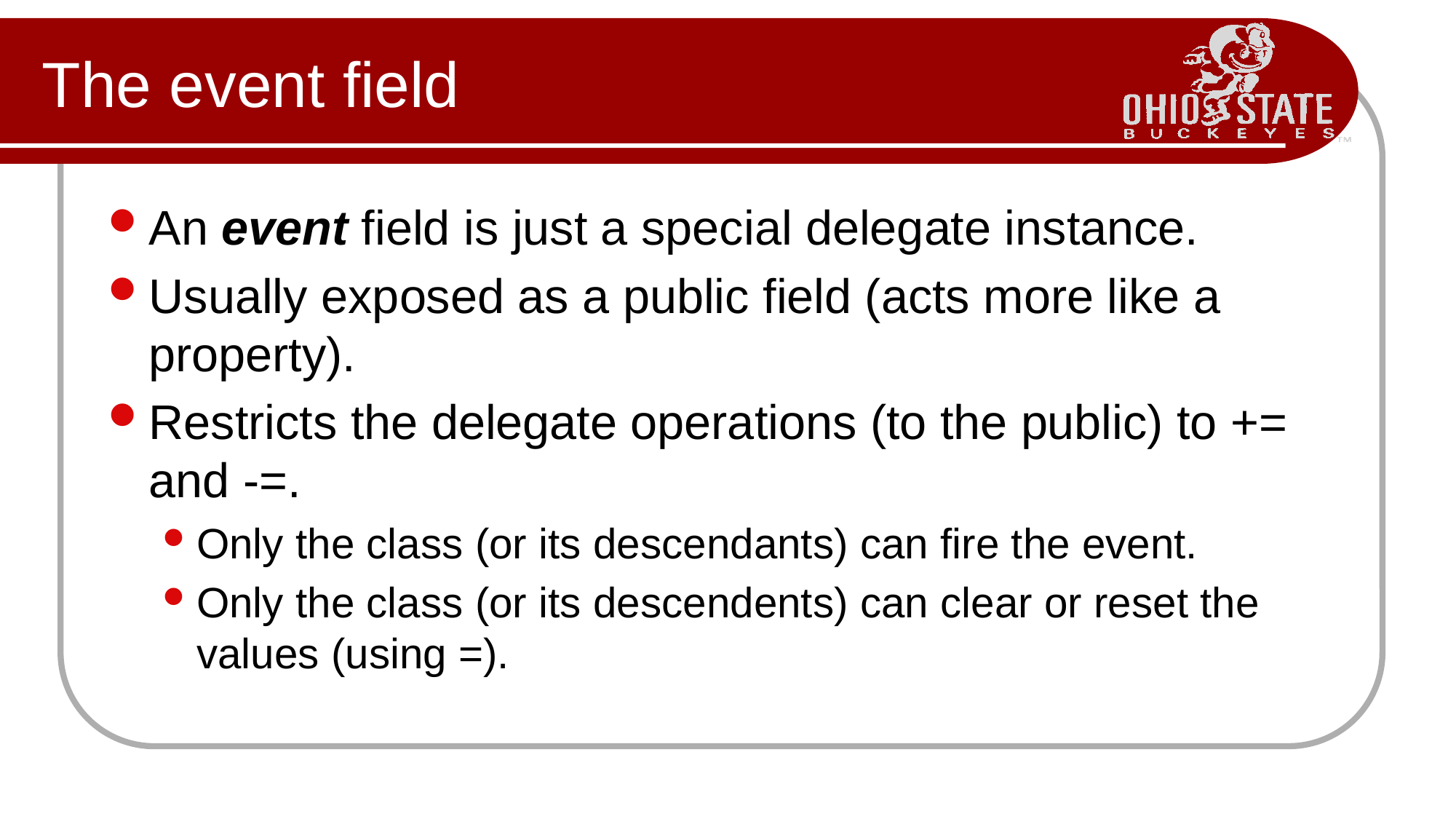

# The event field
An event field is just a special delegate instance.
Usually exposed as a public field (acts more like a property).
Restricts the delegate operations (to the public) to += and -=.
Only the class (or its descendants) can fire the event.
Only the class (or its descendents) can clear or reset the values (using =).